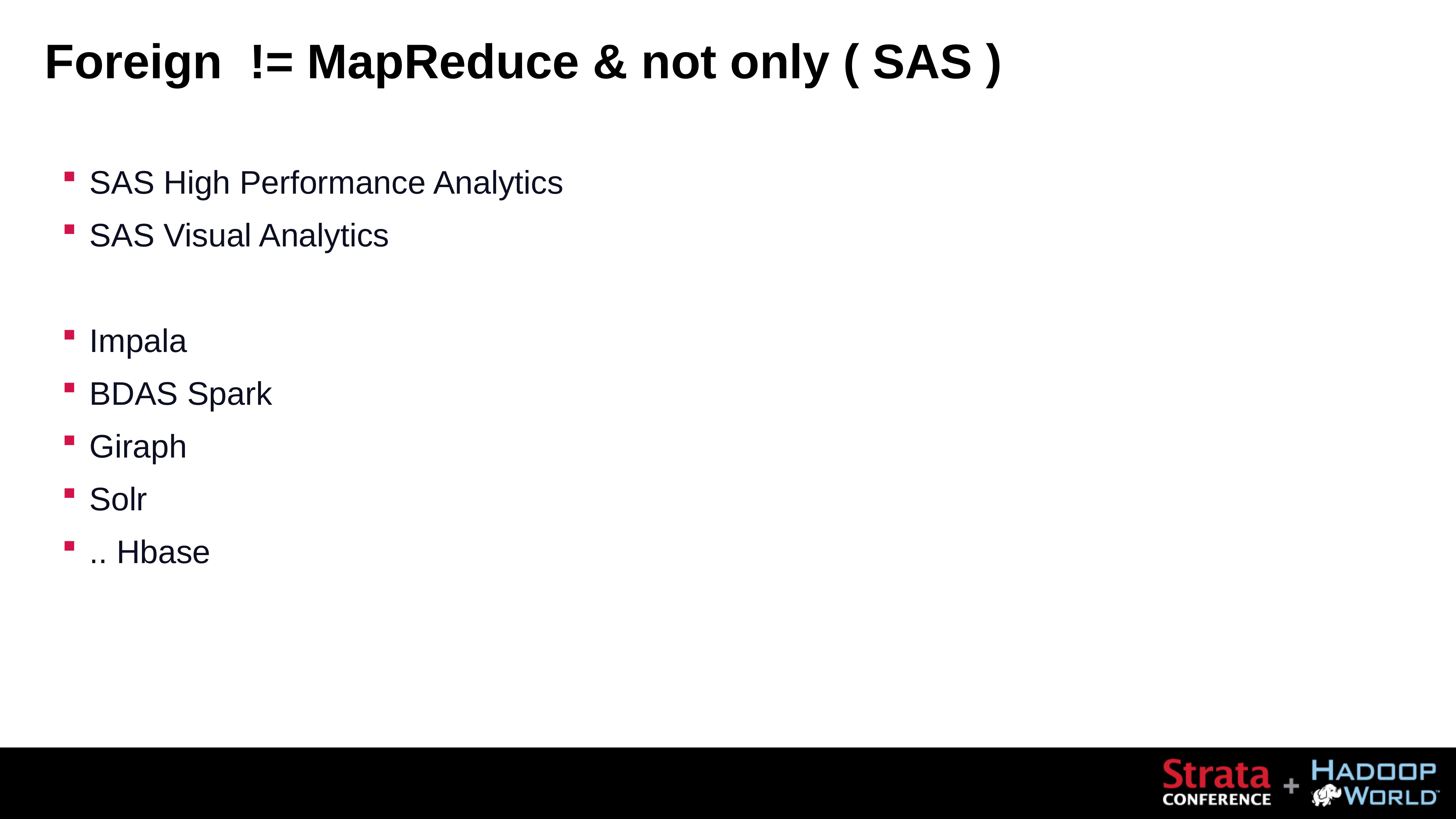

# Foreign  != MapReduce & not only ( SAS )

SAS High Performance Analytics
SAS Visual Analytics

Impala
BDAS Spark
Giraph
Solr
.. Hbase